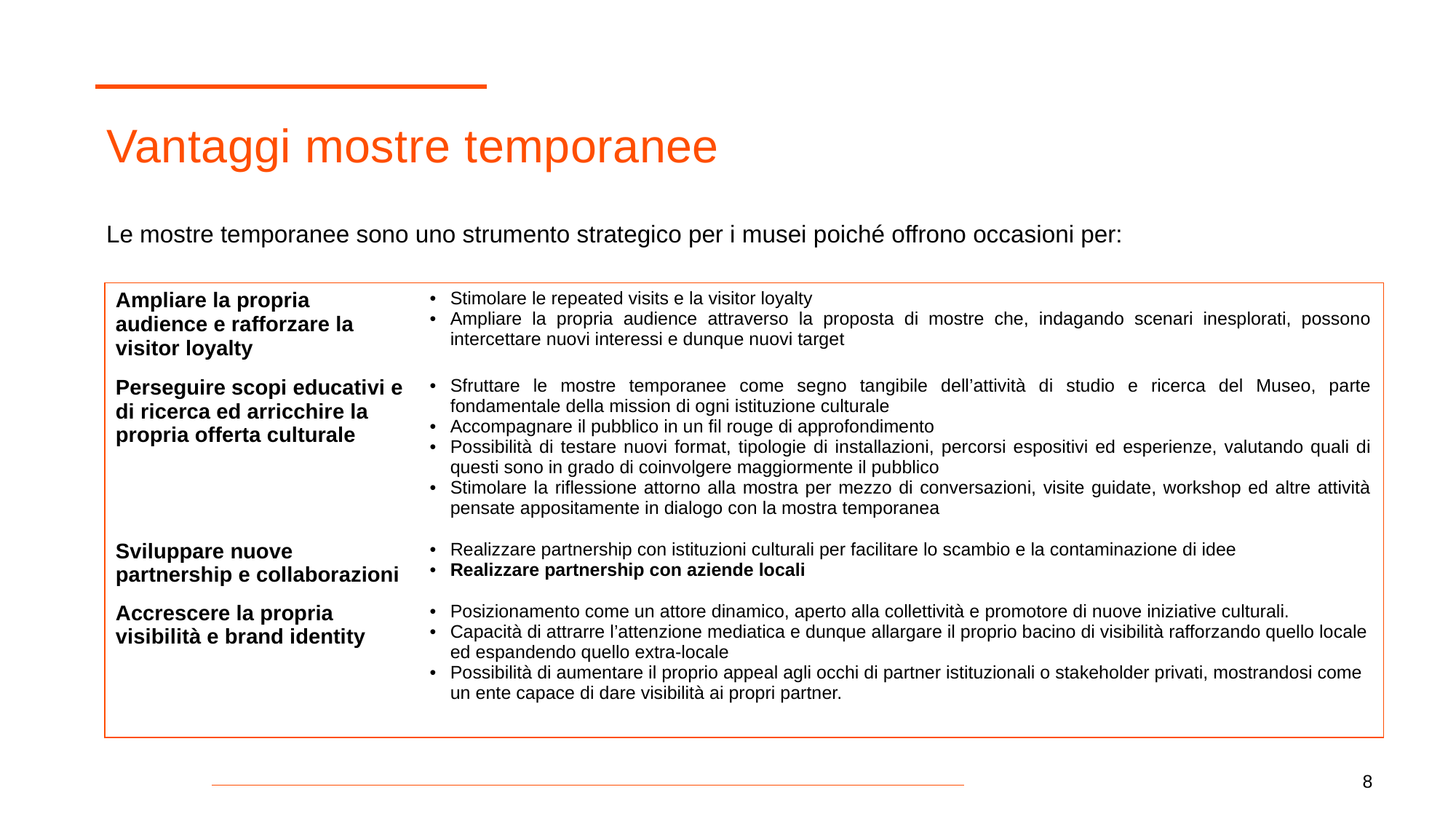

# Vantaggi mostre temporanee
Le mostre temporanee sono uno strumento strategico per i musei poiché offrono occasioni per:

| Ampliare la propria audience e rafforzare la visitor loyalty | Stimolare le repeated visits e la visitor loyalty Ampliare la propria audience attraverso la proposta di mostre che, indagando scenari inesplorati, possono intercettare nuovi interessi e dunque nuovi target |
| --- | --- |
| Perseguire scopi educativi e di ricerca ed arricchire la propria offerta culturale | Sfruttare le mostre temporanee come segno tangibile dell’attività di studio e ricerca del Museo, parte fondamentale della mission di ogni istituzione culturale Accompagnare il pubblico in un fil rouge di approfondimento Possibilità di testare nuovi format, tipologie di installazioni, percorsi espositivi ed esperienze, valutando quali di questi sono in grado di coinvolgere maggiormente il pubblico Stimolare la riflessione attorno alla mostra per mezzo di conversazioni, visite guidate, workshop ed altre attività pensate appositamente in dialogo con la mostra temporanea |
| Sviluppare nuove partnership e collaborazioni | Realizzare partnership con istituzioni culturali per facilitare lo scambio e la contaminazione di idee Realizzare partnership con aziende locali |
| Accrescere la propria visibilità e brand identity | Posizionamento come un attore dinamico, aperto alla collettività e promotore di nuove iniziative culturali. Capacità di attrarre l’attenzione mediatica e dunque allargare il proprio bacino di visibilità rafforzando quello locale ed espandendo quello extra-locale Possibilità di aumentare il proprio appeal agli occhi di partner istituzionali o stakeholder privati, mostrandosi come un ente capace di dare visibilità ai propri partner. |
8